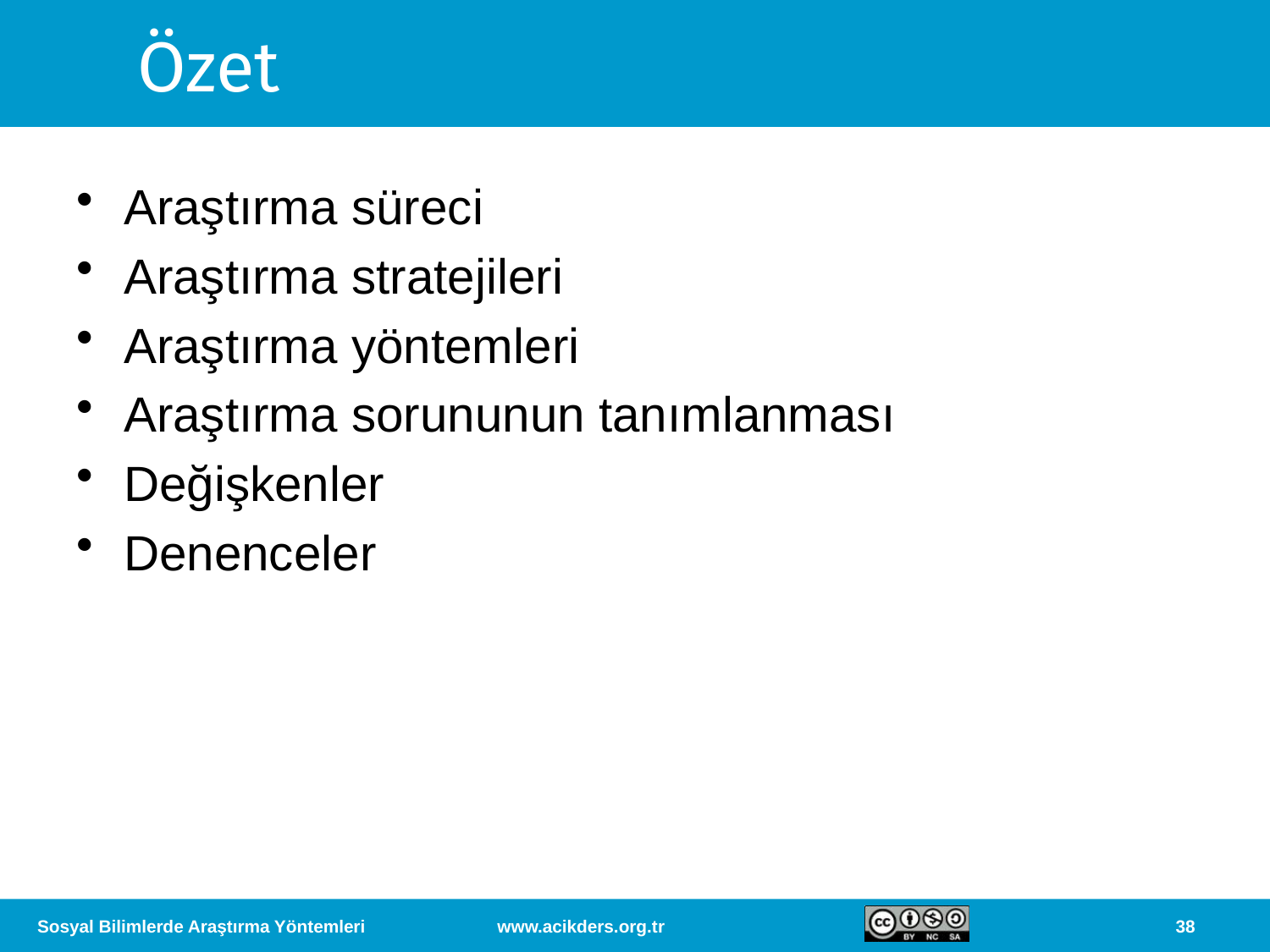

# Özet
Araştırma süreci
Araştırma stratejileri
Araştırma yöntemleri
Araştırma sorununun tanımlanması
Değişkenler
Denenceler